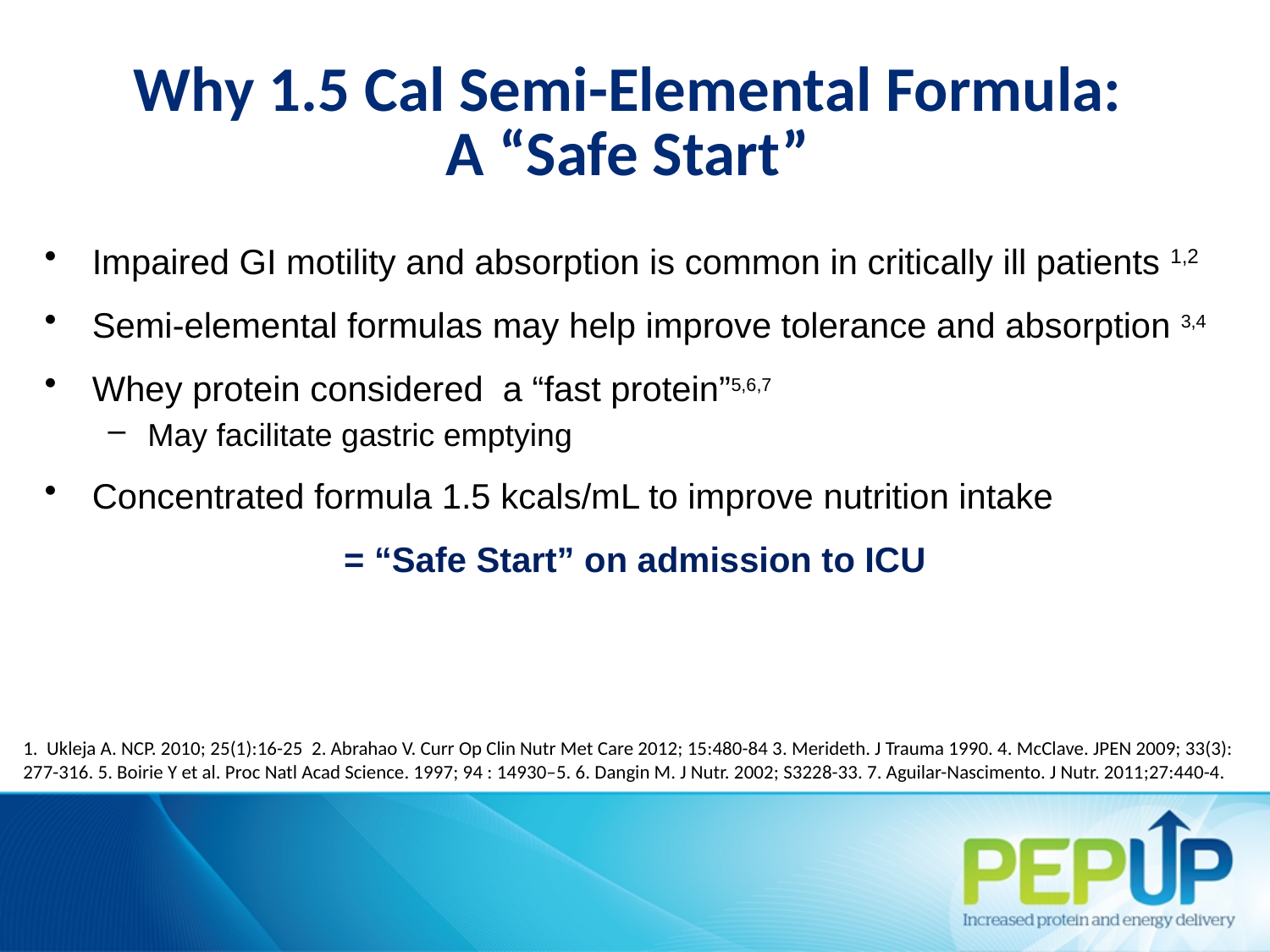

# Why 1.5 Cal Semi-Elemental Formula: A “Safe Start”
Impaired GI motility and absorption is common in critically ill patients 1,2
Semi-elemental formulas may help improve tolerance and absorption 3,4
Whey protein considered  a “fast protein”5,6,7
May facilitate gastric emptying
Concentrated formula 1.5 kcals/mL to improve nutrition intake
= “Safe Start” on admission to ICU

1.  Ukleja A. NCP. 2010; 25(1):16-25  2. Abrahao V. Curr Op Clin Nutr Met Care 2012; 15:480-84 3. Merideth. J Trauma 1990. 4. McClave. JPEN 2009; 33(3): 277-316. 5. Boirie Y et al. Proc Natl Acad Science. 1997; 94 : 14930–5. 6. Dangin M. J Nutr. 2002; S3228-33. 7. Aguilar-Nascimento. J Nutr. 2011;27:440-4.